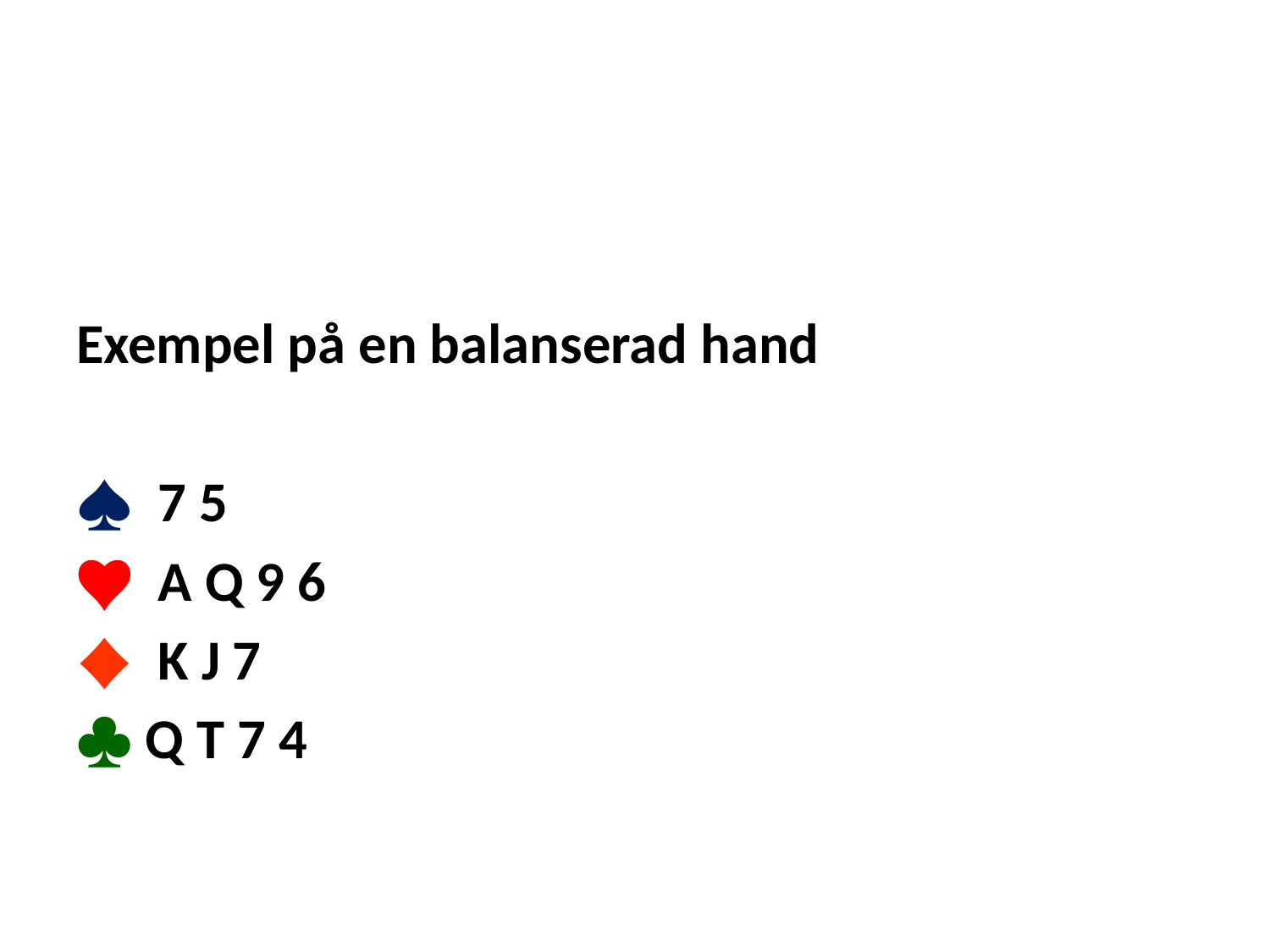

#

Exempel på en balanserad hand

♠  7 5
♥  A Q 9 6
♦  K J 7
♣ Q T 7 4